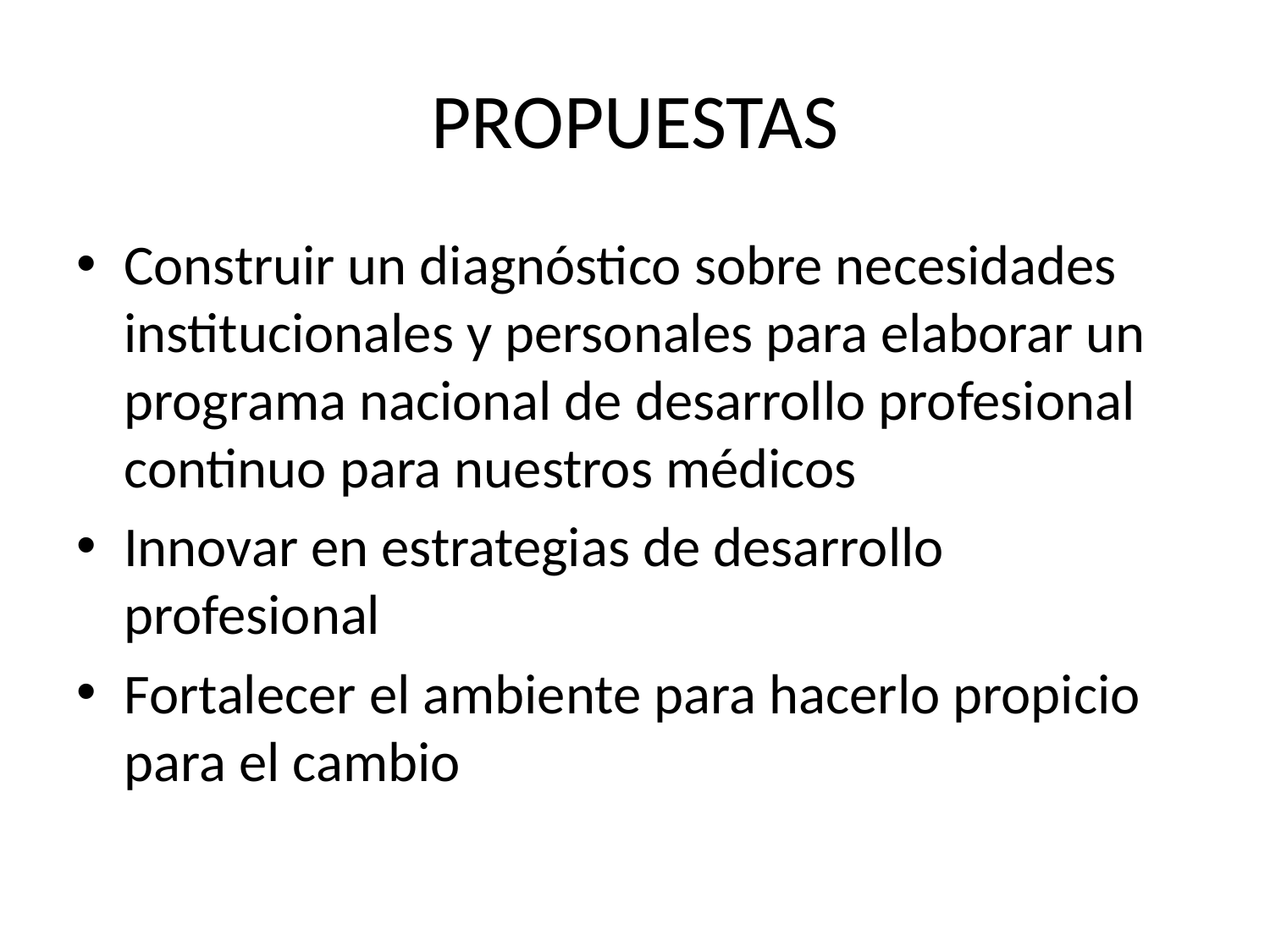

# PROPUESTAS
Construir un diagnóstico sobre necesidades institucionales y personales para elaborar un programa nacional de desarrollo profesional continuo para nuestros médicos
Innovar en estrategias de desarrollo profesional
Fortalecer el ambiente para hacerlo propicio para el cambio